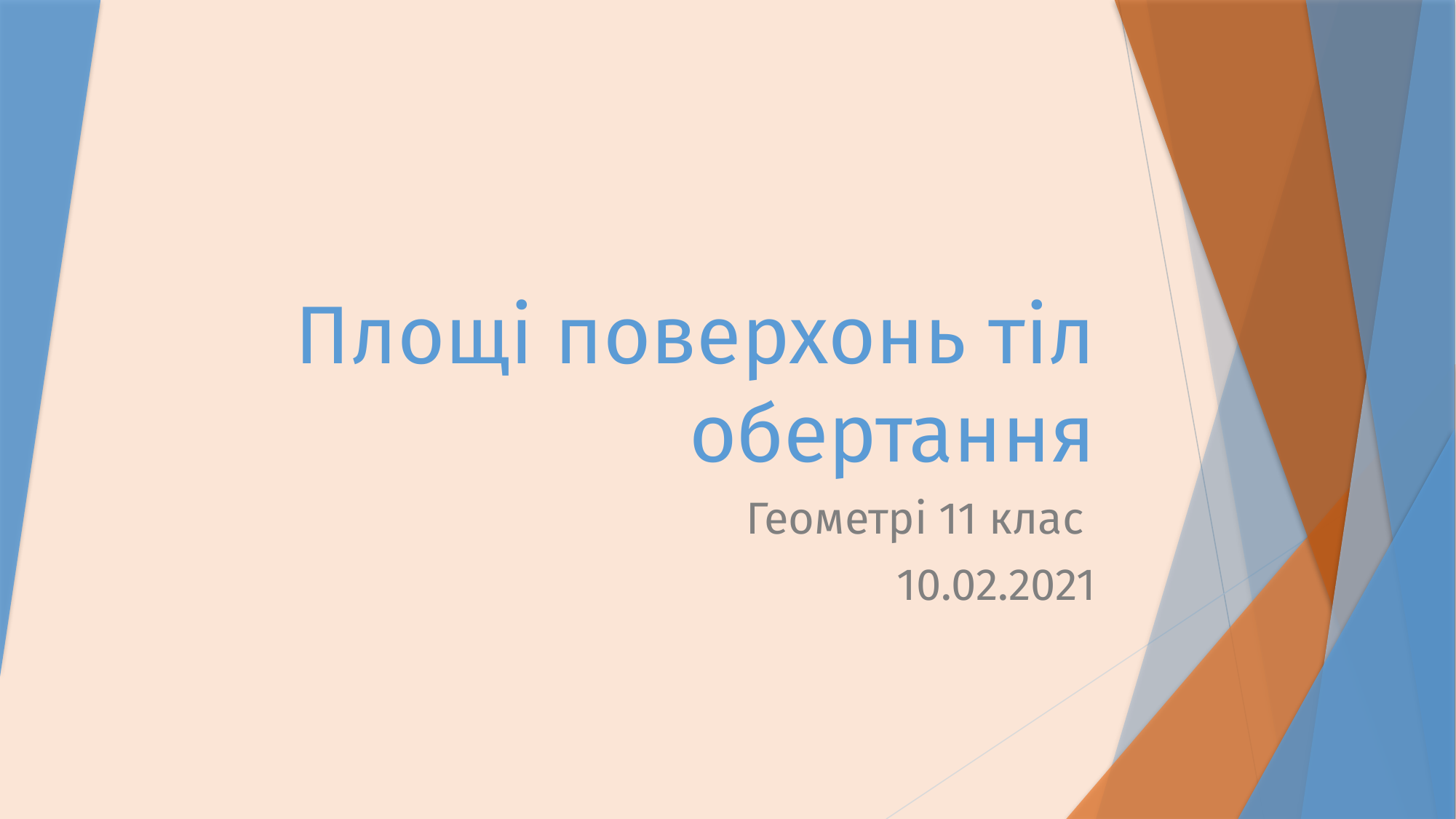

# Площі поверхонь тіл обертання
Геометрі 11 клас
10.02.2021